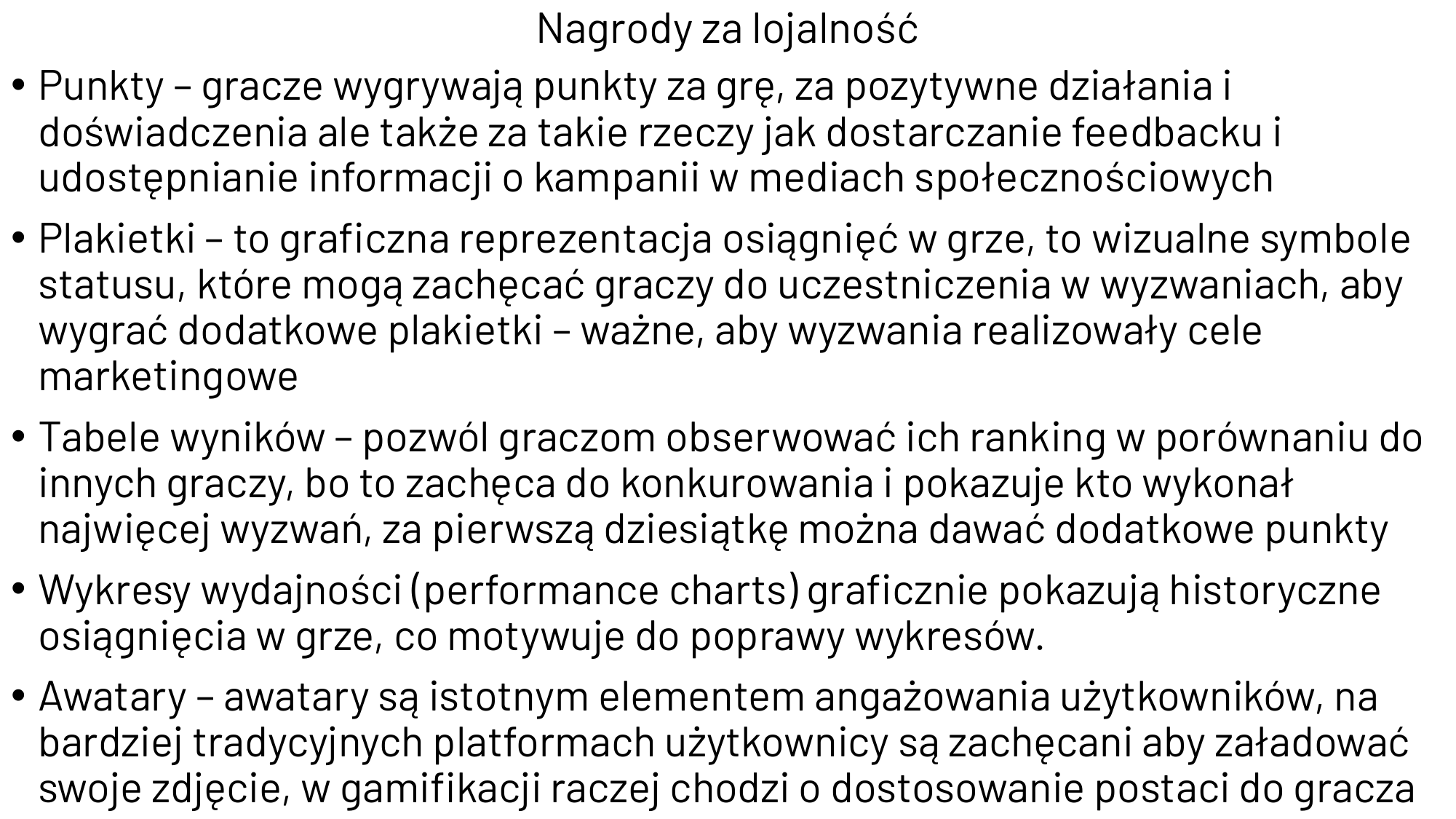

# Nagrody za lojalność
Punkty – gracze wygrywają punkty za grę, za pozytywne działania i doświadczenia ale także za takie rzeczy jak dostarczanie feedbacku i udostępnianie informacji o kampanii w mediach społecznościowych
Plakietki – to graficzna reprezentacja osiągnięć w grze, to wizualne symbole statusu, które mogą zachęcać graczy do uczestniczenia w wyzwaniach, aby wygrać dodatkowe plakietki – ważne, aby wyzwania realizowały cele marketingowe
Tabele wyników – pozwól graczom obserwować ich ranking w porównaniu do innych graczy, bo to zachęca do konkurowania i pokazuje kto wykonał najwięcej wyzwań, za pierwszą dziesiątkę można dawać dodatkowe punkty
Wykresy wydajności (performance charts) graficznie pokazują historyczne osiągnięcia w grze, co motywuje do poprawy wykresów.
Awatary – awatary są istotnym elementem angażowania użytkowników, na bardziej tradycyjnych platformach użytkownicy są zachęcani aby załadować swoje zdjęcie, w gamifikacji raczej chodzi o dostosowanie postaci do gracza